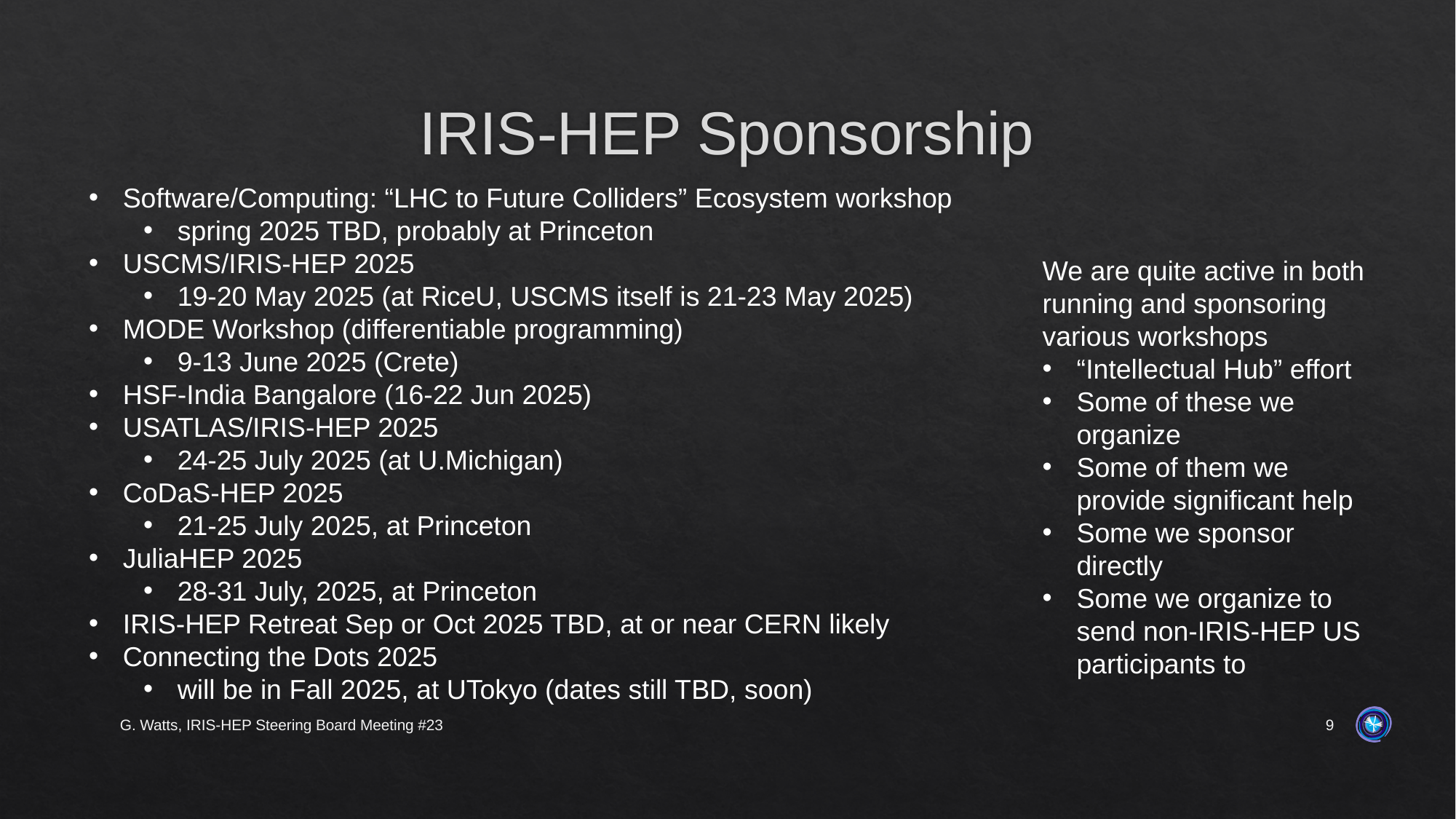

# IRIS-HEP Sponsorship
Software/Computing: “LHC to Future Colliders” Ecosystem workshop
spring 2025 TBD, probably at Princeton
USCMS/IRIS-HEP 2025
19-20 May 2025 (at RiceU, USCMS itself is 21-23 May 2025)
MODE Workshop (differentiable programming)
9-13 June 2025 (Crete)
HSF-India Bangalore (16-22 Jun 2025)
USATLAS/IRIS-HEP 2025
24-25 July 2025 (at U.Michigan)
CoDaS-HEP 2025
21-25 July 2025, at Princeton
JuliaHEP 2025
28-31 July, 2025, at Princeton
IRIS-HEP Retreat Sep or Oct 2025 TBD, at or near CERN likely
Connecting the Dots 2025
will be in Fall 2025, at UTokyo (dates still TBD, soon)

We are quite active in both running and sponsoring various workshops
“Intellectual Hub” effort
Some of these we organize
Some of them we provide significant help
Some we sponsor directly
Some we organize to send non-IRIS-HEP US participants to
G. Watts, IRIS-HEP Steering Board Meeting #23
9